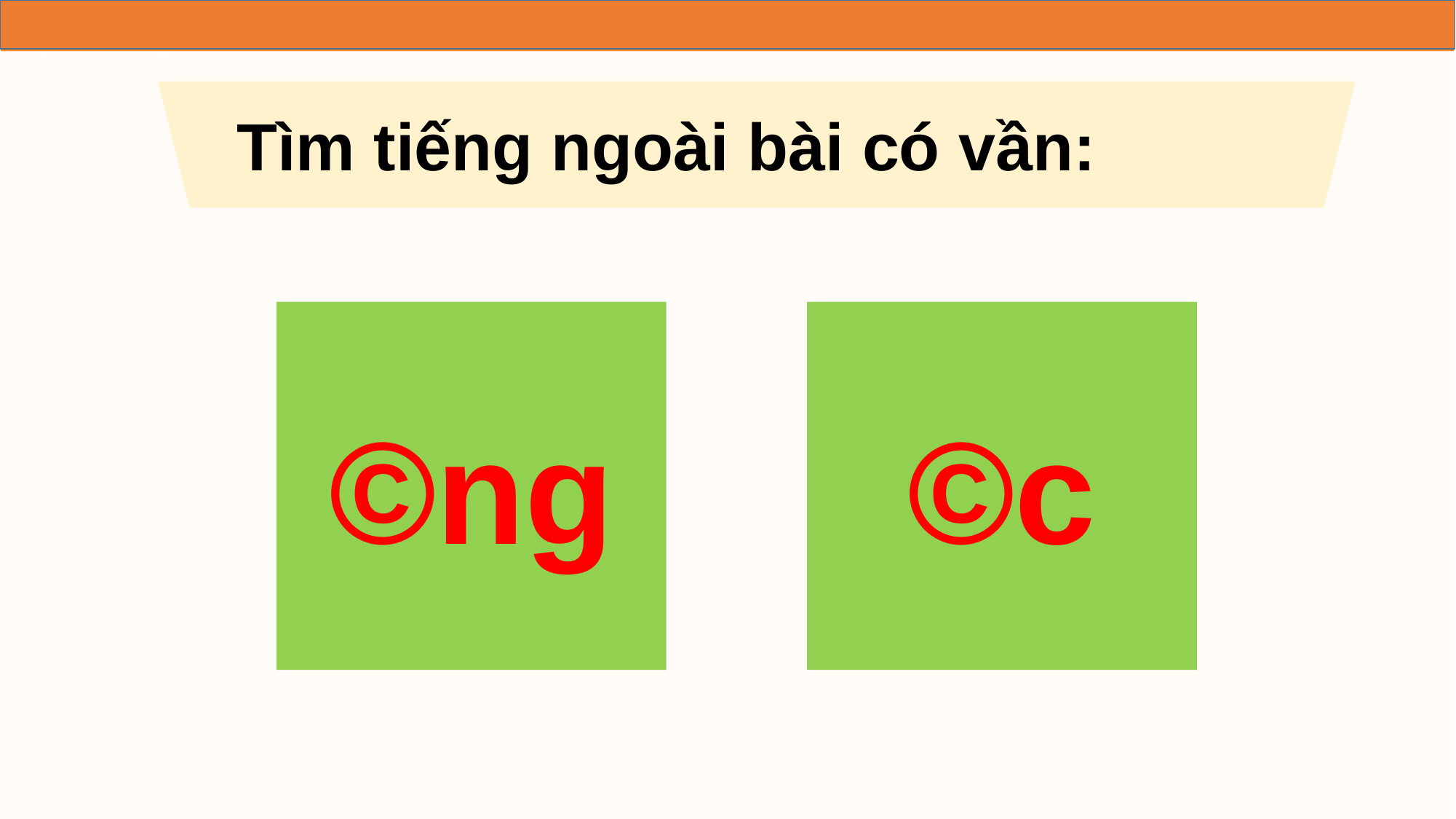

Tìm tiếng ngoài bài có vần:
©ng
©c